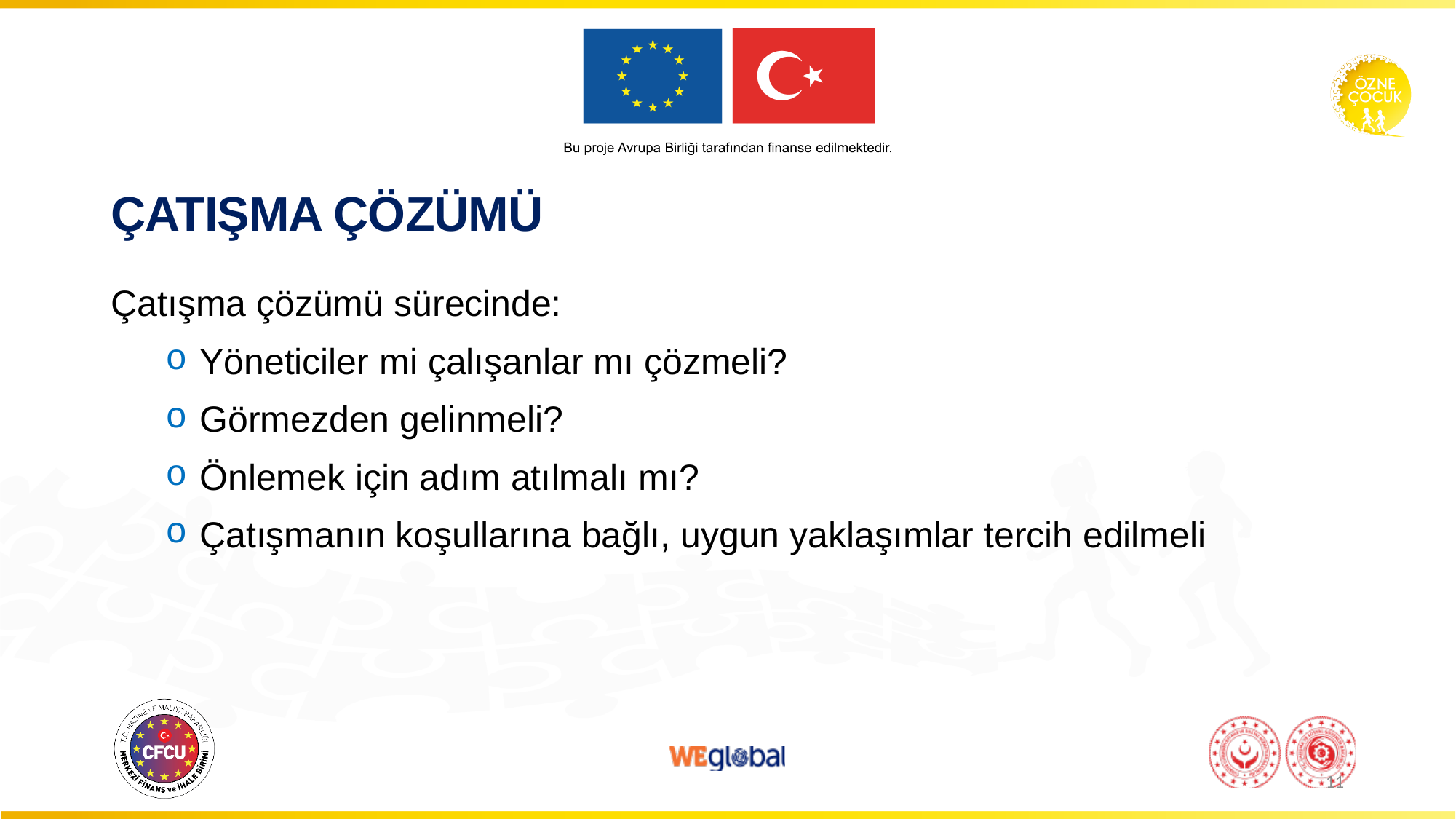

# ÇATIŞMA ÇÖZÜMÜ
Çatışma çözümü sürecinde:
Yöneticiler mi çalışanlar mı çözmeli?
Görmezden gelinmeli?
Önlemek için adım atılmalı mı?
Çatışmanın koşullarına bağlı, uygun yaklaşımlar tercih edilmeli
11